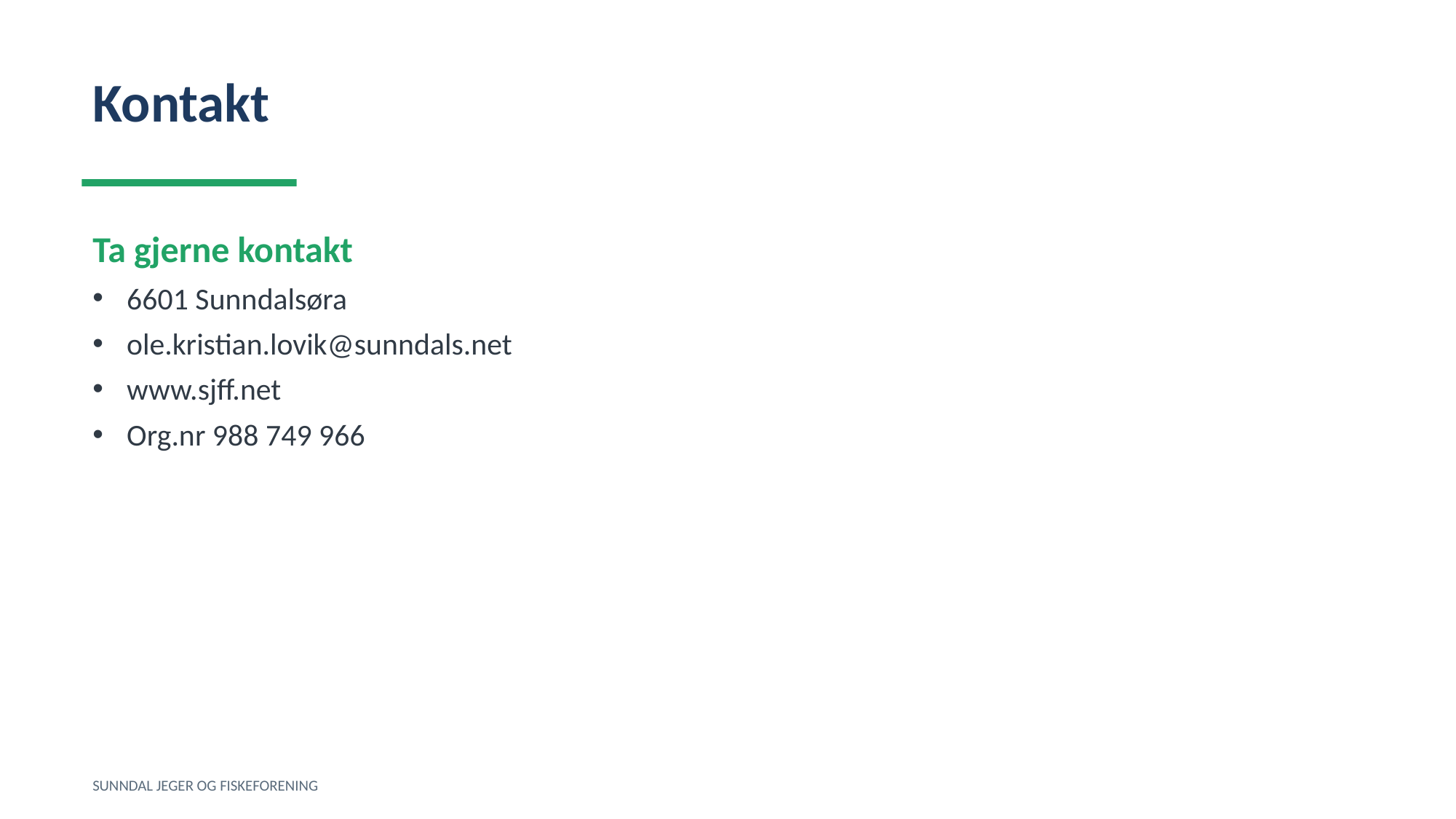

Kontakt

Ta gjerne kontakt
6601 Sunndalsøra
ole.kristian.lovik@sunndals.net
www.sjff.net
Org.nr 988 749 966
SUNNDAL JEGER OG FISKEFORENING